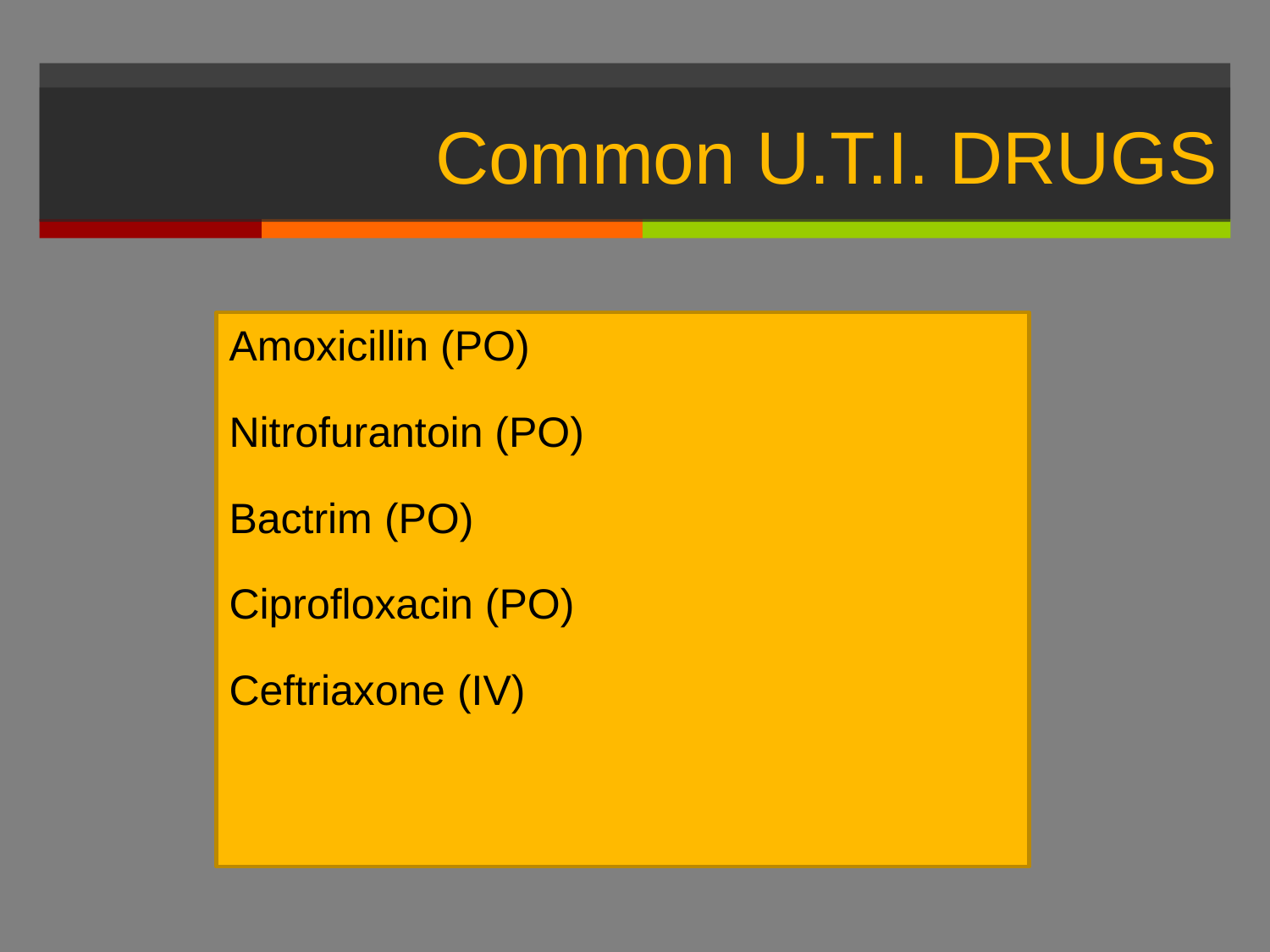

# Common U.T.I. DRUGS
Amoxicillin (PO)
Nitrofurantoin (PO)
Bactrim (PO)
Ciprofloxacin (PO)
Ceftriaxone (IV)